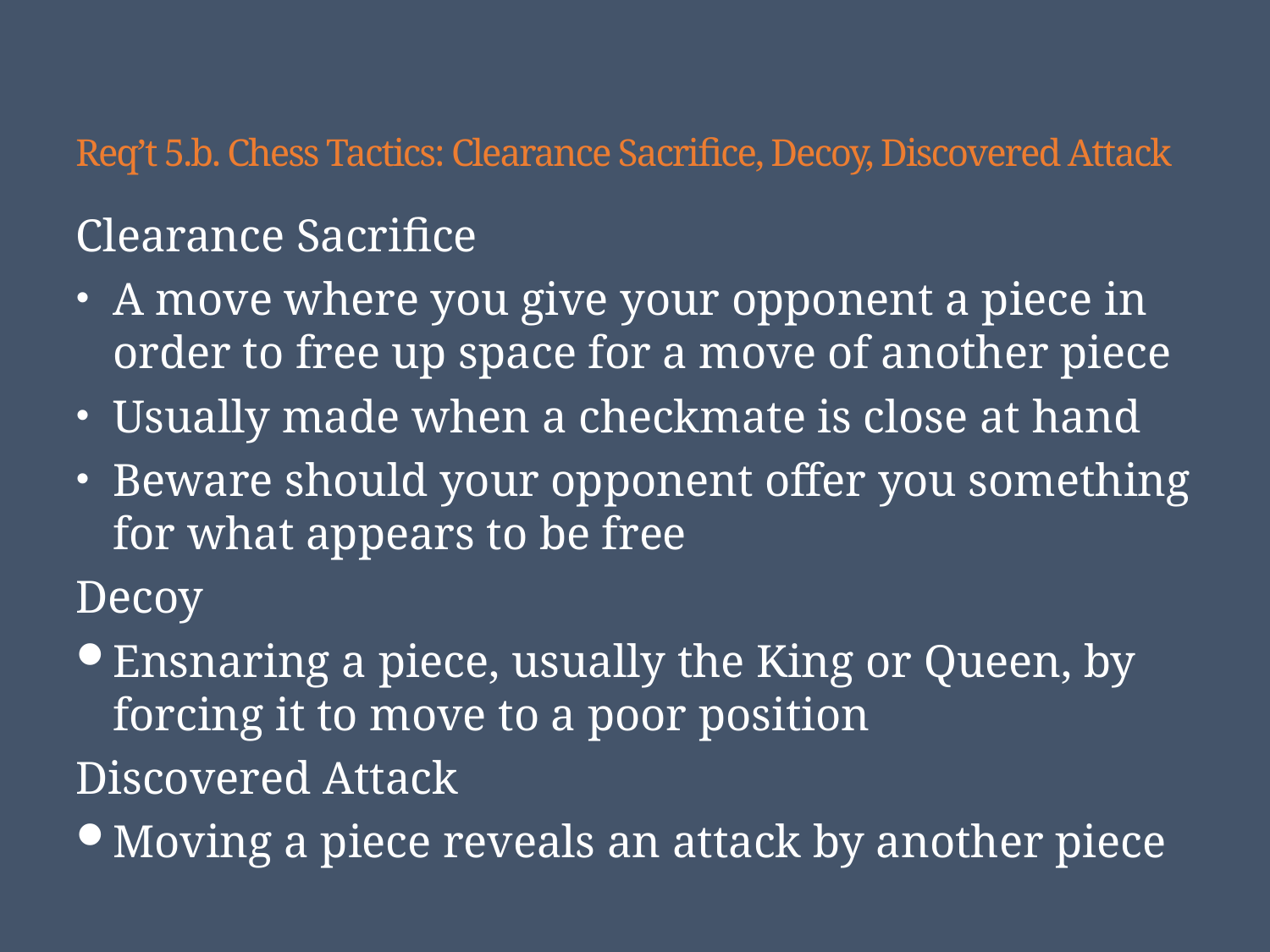

# Req’t 5.b. Chess Tactics: Clearance Sacrifice, Decoy, Discovered Attack
Clearance Sacrifice
A move where you give your opponent a piece in order to free up space for a move of another piece
Usually made when a checkmate is close at hand
Beware should your opponent offer you something for what appears to be free
Decoy
Ensnaring a piece, usually the King or Queen, by forcing it to move to a poor position
Discovered Attack
Moving a piece reveals an attack by another piece